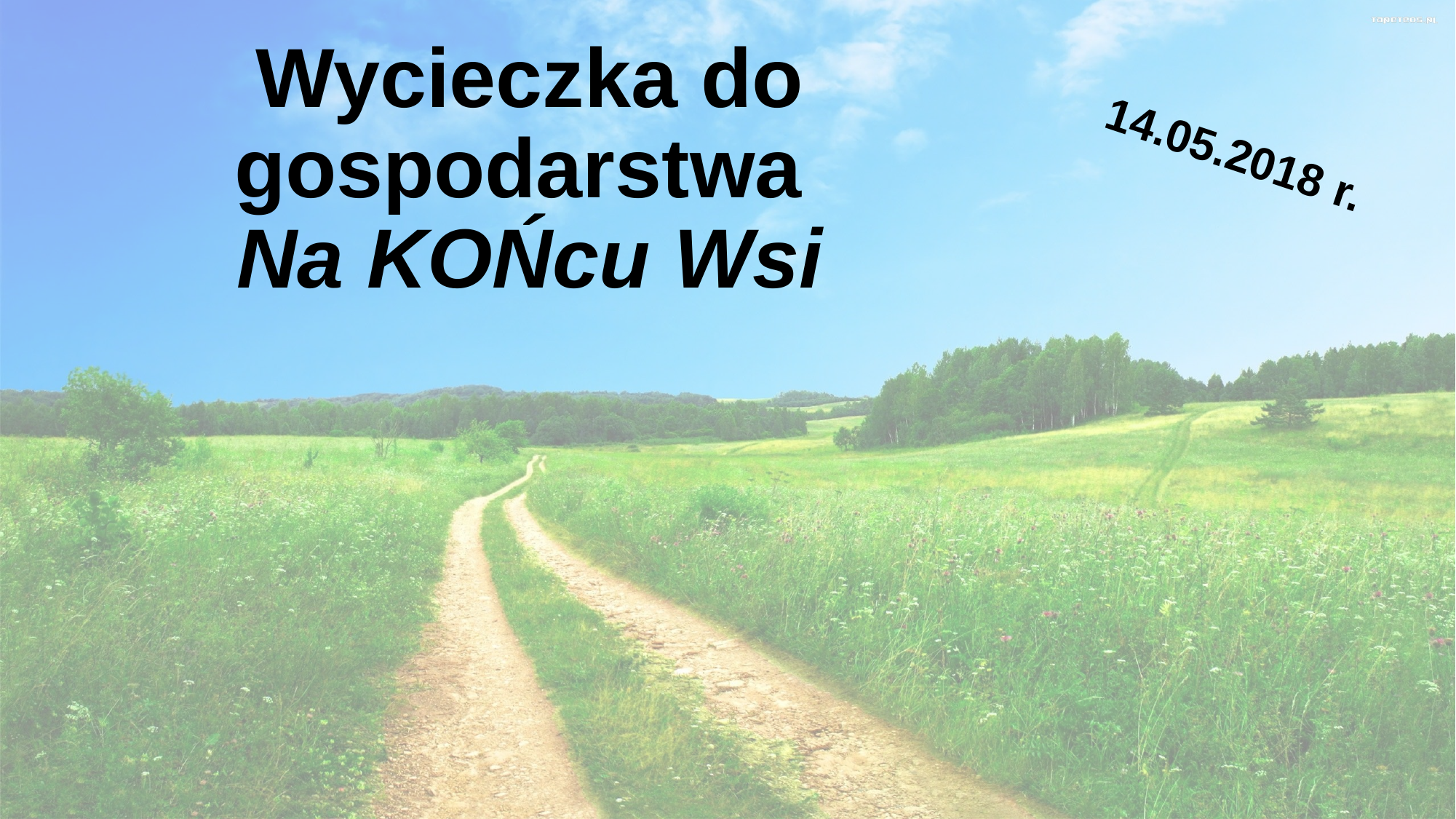

# Wycieczka do gospodarstwa Na KOŃcu Wsi
14.05.2018 r.